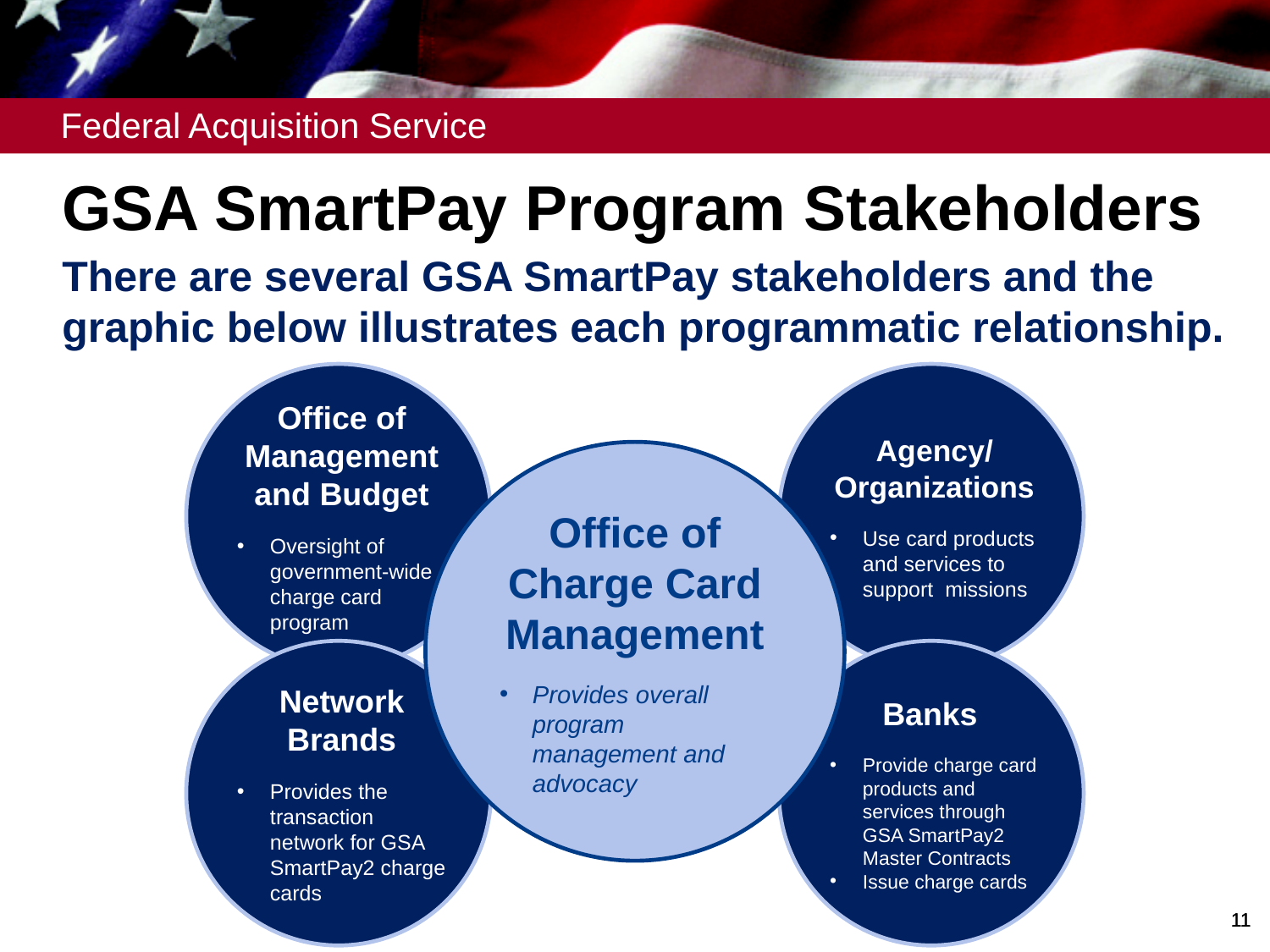

# GSA SmartPay Program Stakeholders
GSA SmartPay Program Stakeholders
There are several GSA SmartPay stakeholders and the graphic below illustrates each programmatic relationship.
Office of Management and Budget
Oversight of government-wide charge card program
Network Brands
Provides the transaction network for GSA SmartPay2 charge cards
Agency/ Organizations
Use card products and services to support  missions
Banks
Provide charge card products and services through GSA SmartPay2 Master Contracts
Issue charge cards
Office of Charge Card Management
Provides overall program management and advocacy